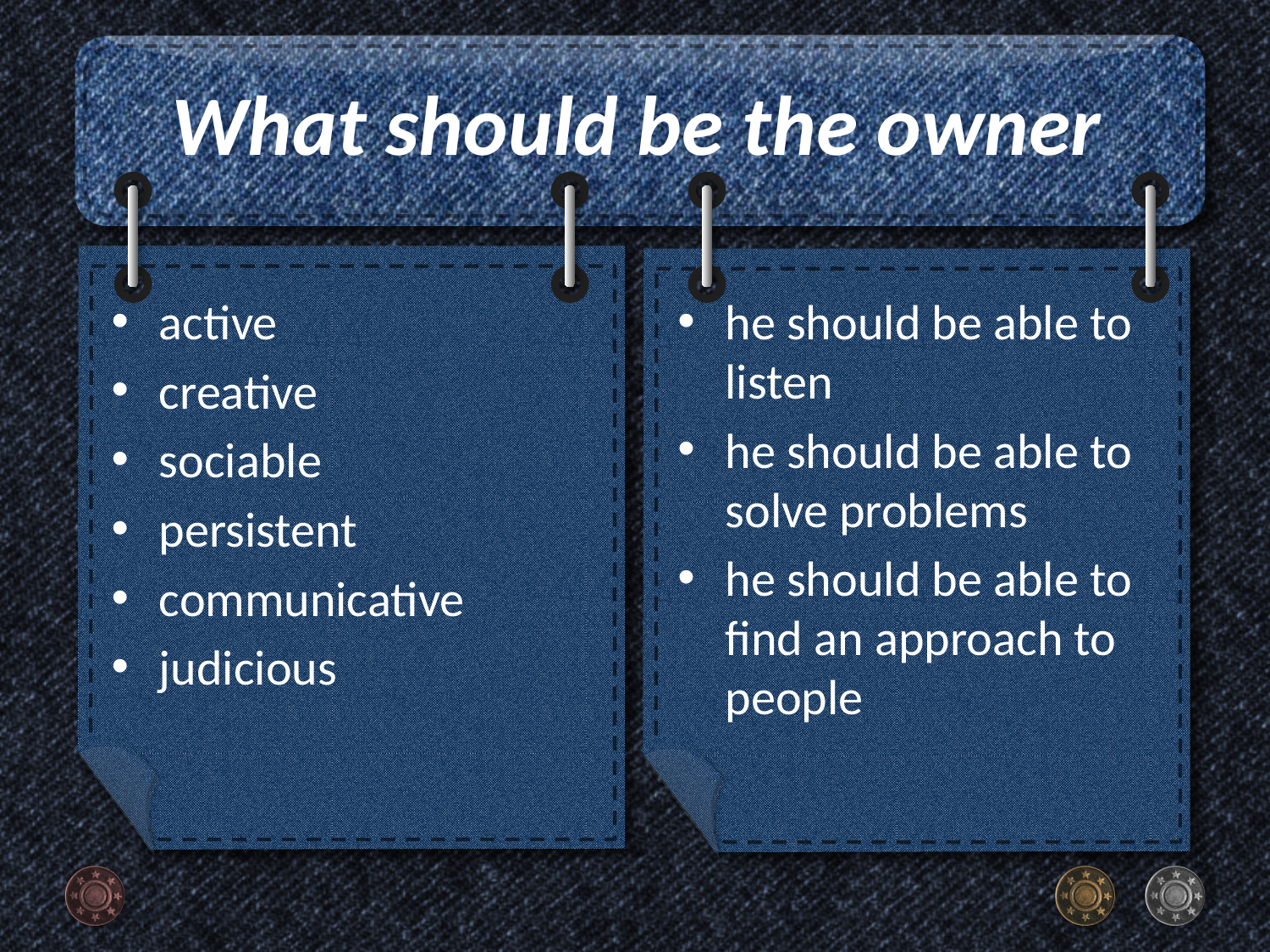

# What should be the owner
active
creative
sociable
persistent
communicative
judicious
he should be able to listen
he should be able to solve problems
he should be able to find an approach to people